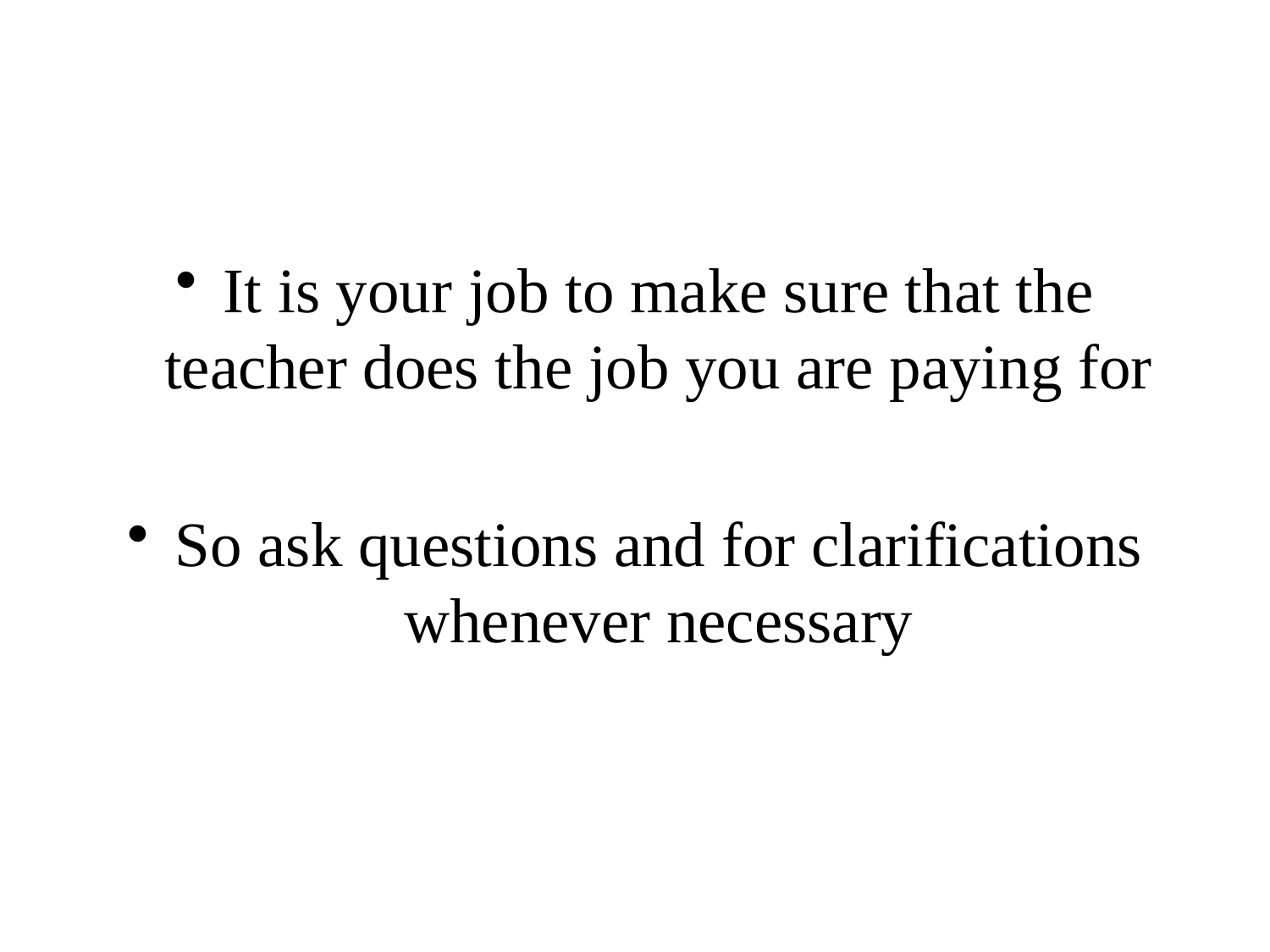

It is your job to make sure that the teacher does the job you are paying for

So ask questions and for clarifications whenever necessary